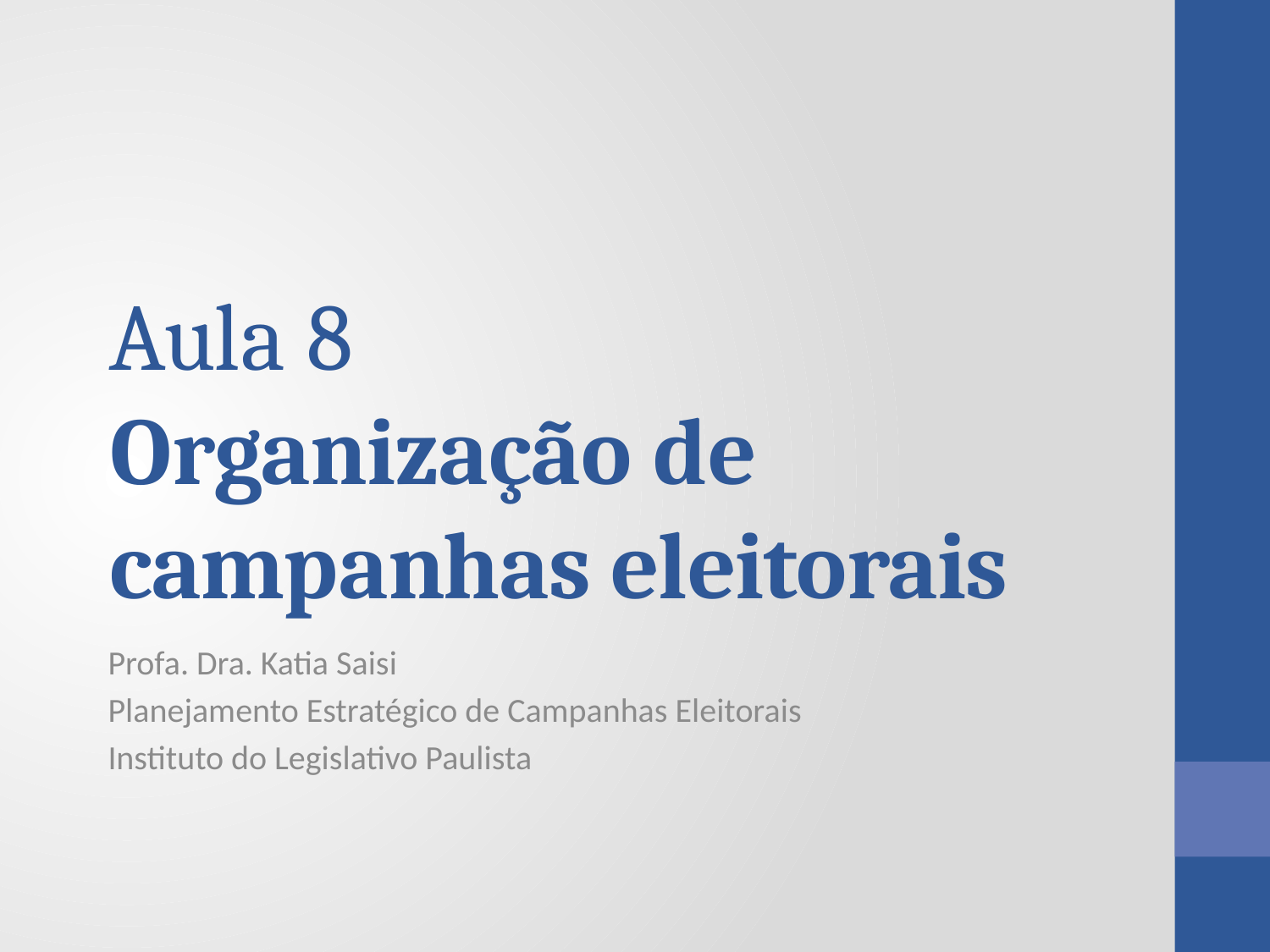

# Aula 8 Organização de campanhas eleitorais
Profa. Dra. Katia Saisi
Planejamento Estratégico de Campanhas Eleitorais
Instituto do Legislativo Paulista